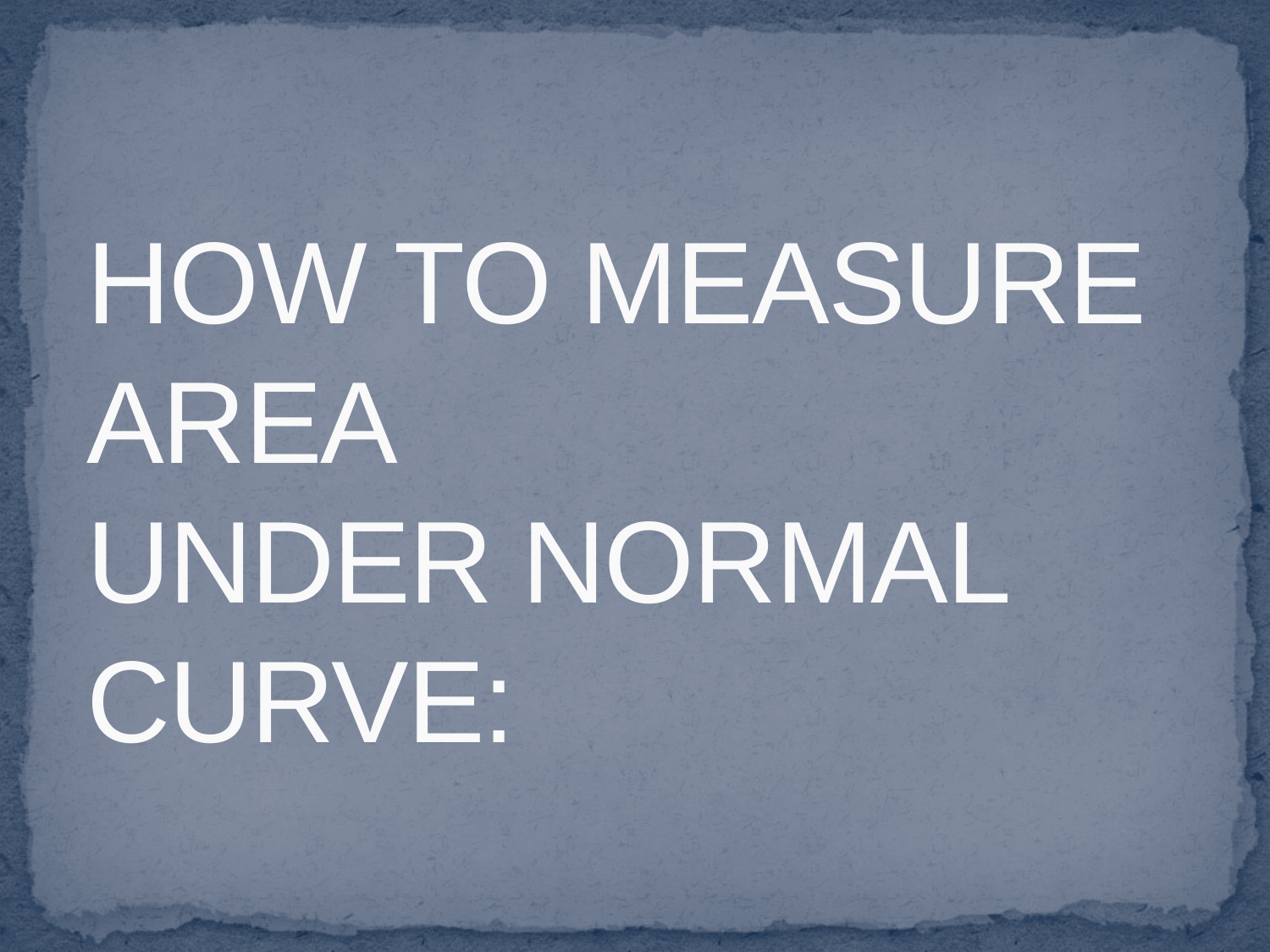

# HOW TO MEASURE AREA UNDER NORMAL CURVE: